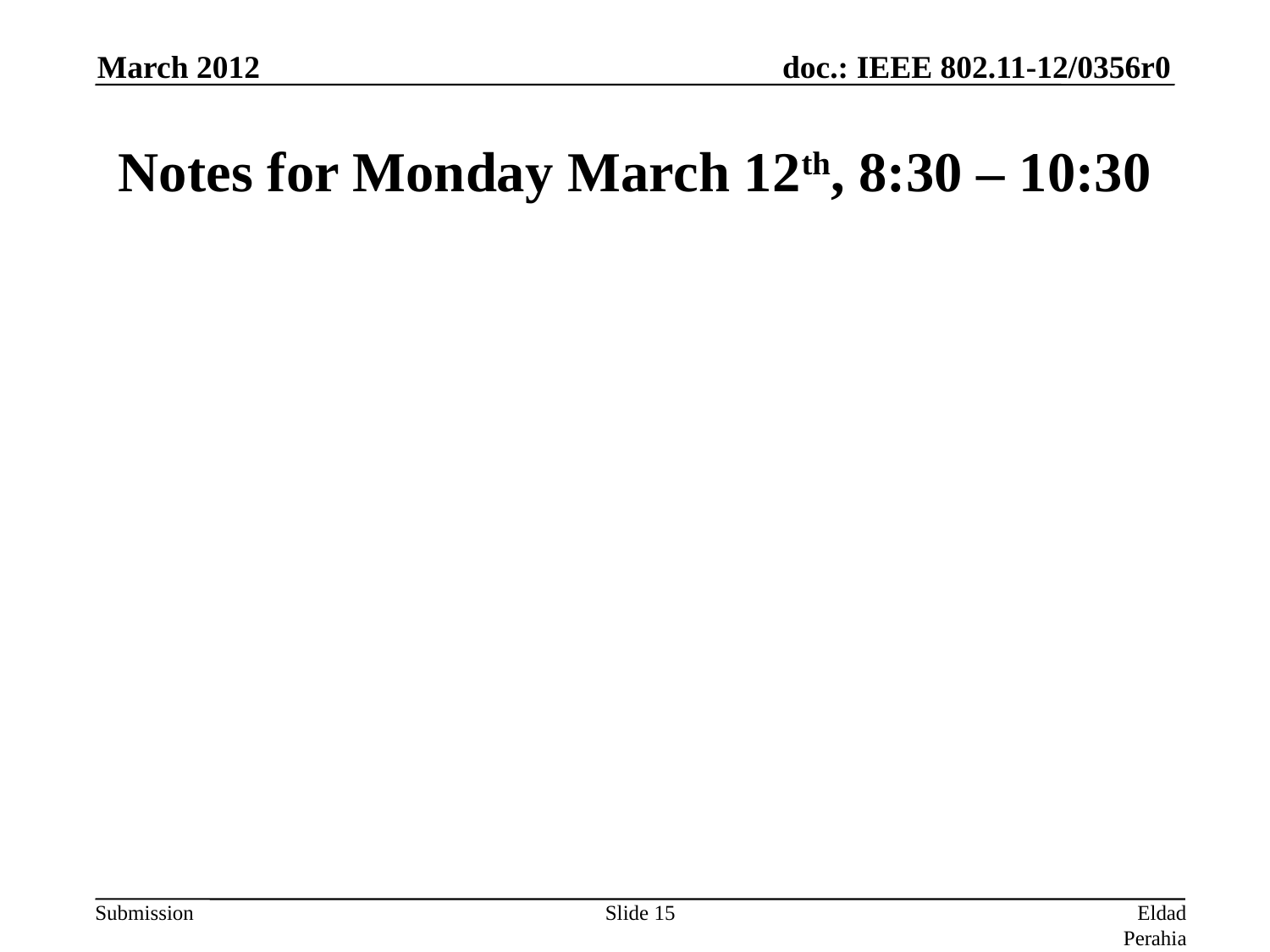

March 2012
# Notes for Monday March 12th, 8:30 – 10:30

Slide 15
Eldad Perahia, Intel Corporation